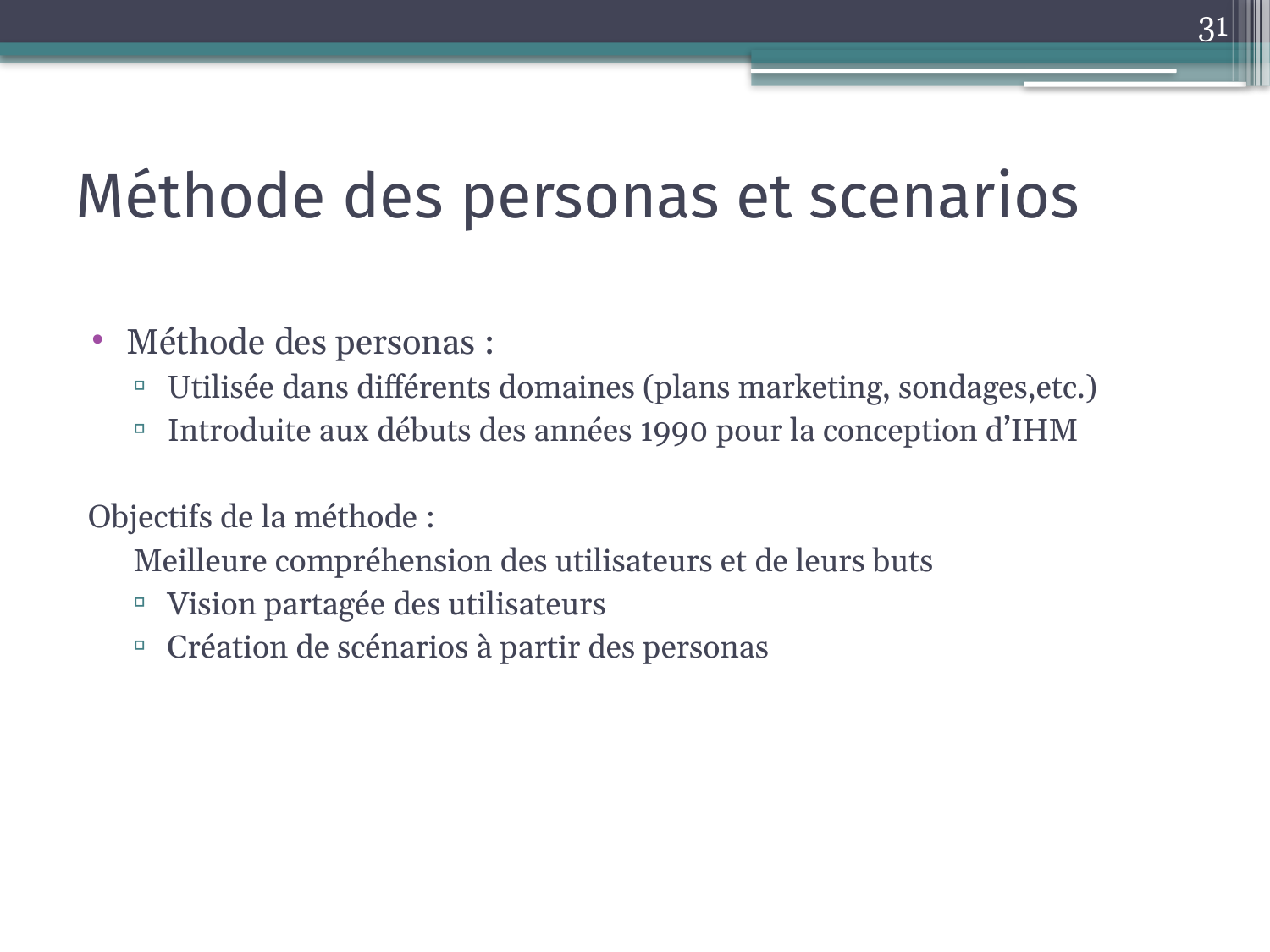

31
# Méthode des personas et scenarios
Méthode des personas :
Utilisée dans différents domaines (plans marketing, sondages,etc.)
Introduite aux débuts des années 1990 pour la conception d’IHM

Objectifs de la méthode :
Meilleure compréhension des utilisateurs et de leurs buts
Vision partagée des utilisateurs
Création de scénarios à partir des personas